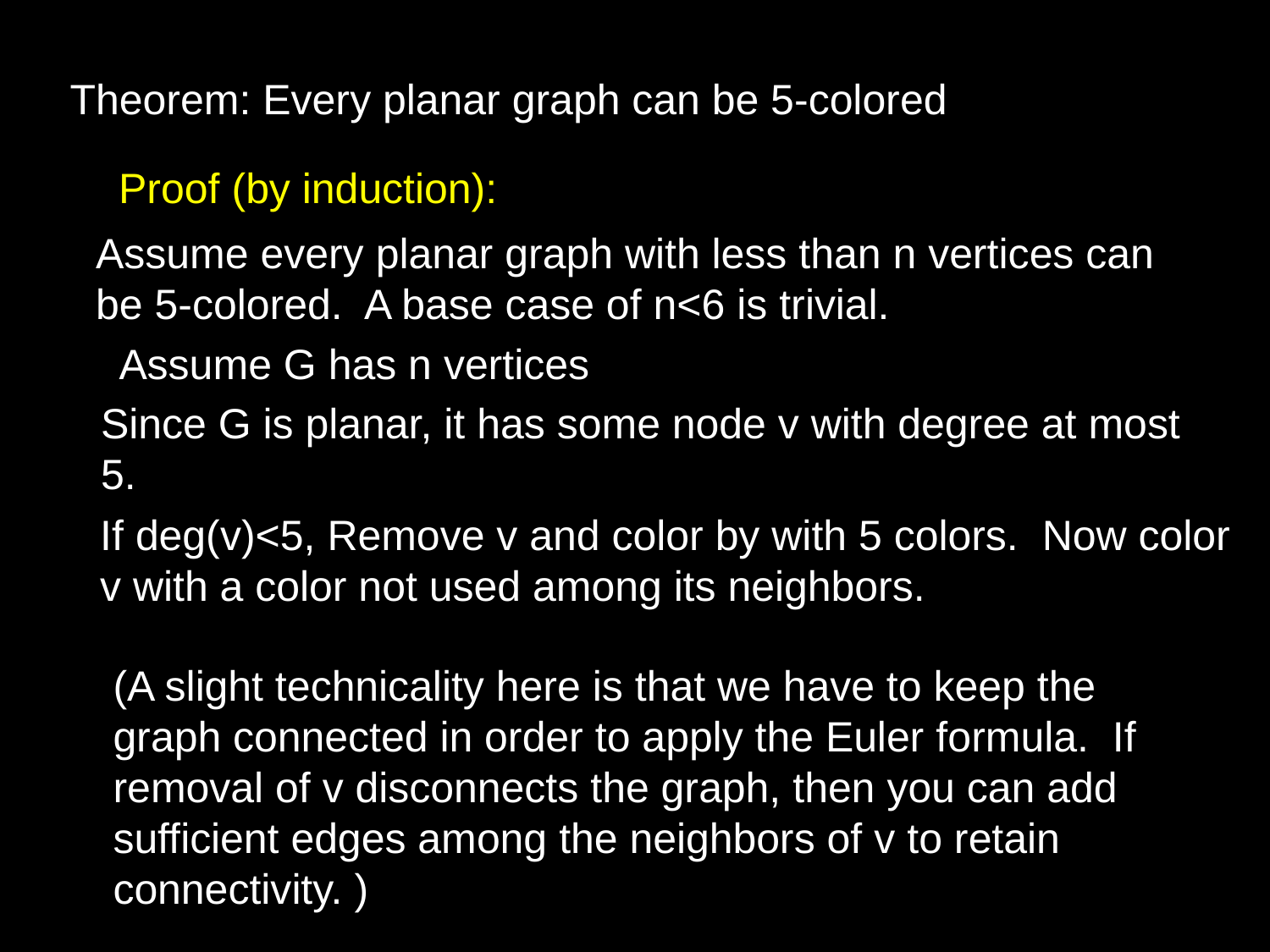

Theorem: Every planar graph can be 5-colored
Proof (by induction):
Assume every planar graph with less than n vertices can be 5-colored.  A base case of n<6 is trivial.
Assume G has n vertices
Since G is planar, it has some node v with degree at most 5.
If deg(v)<5, Remove v and color by with 5 colors.  Now color v with a color not used among its neighbors.
(A slight technicality here is that we have to keep the graph connected in order to apply the Euler formula.  If removal of v disconnects the graph, then you can add sufficient edges among the neighbors of v to retain connectivity. )